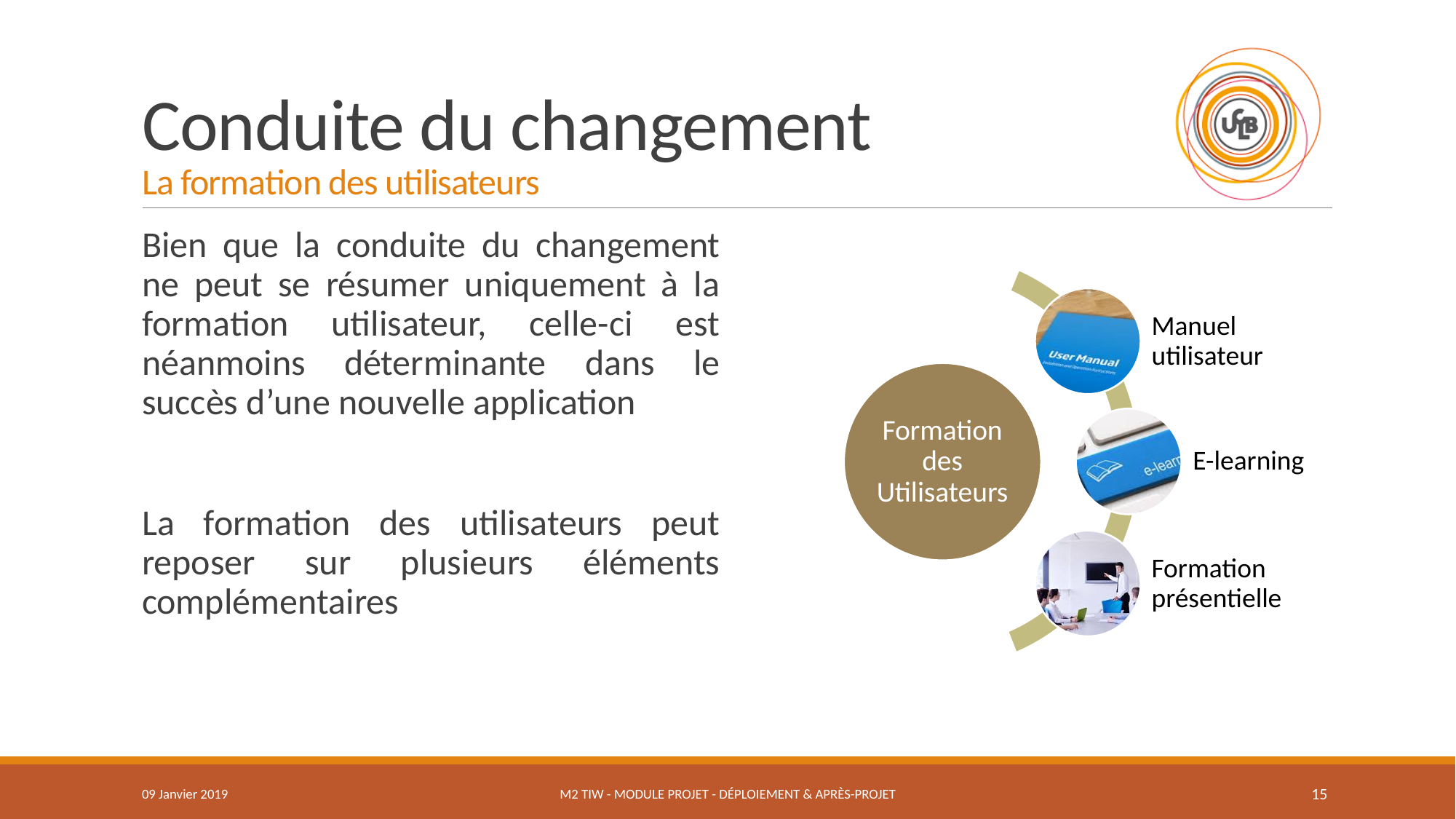

# Conduite du changement La formation des utilisateurs
Bien que la conduite du changement ne peut se résumer uniquement à la formation utilisateur, celle-ci est néanmoins déterminante dans le succès d’une nouvelle application

La formation des utilisateurs peut reposer sur plusieurs éléments complémentaires
Formation des Utilisateurs
Manuel utilisateur
E-learning
Formation présentielle
09 Janvier 2019
M2 TIW - Module Projet - Déploiement & Après-Projet
15